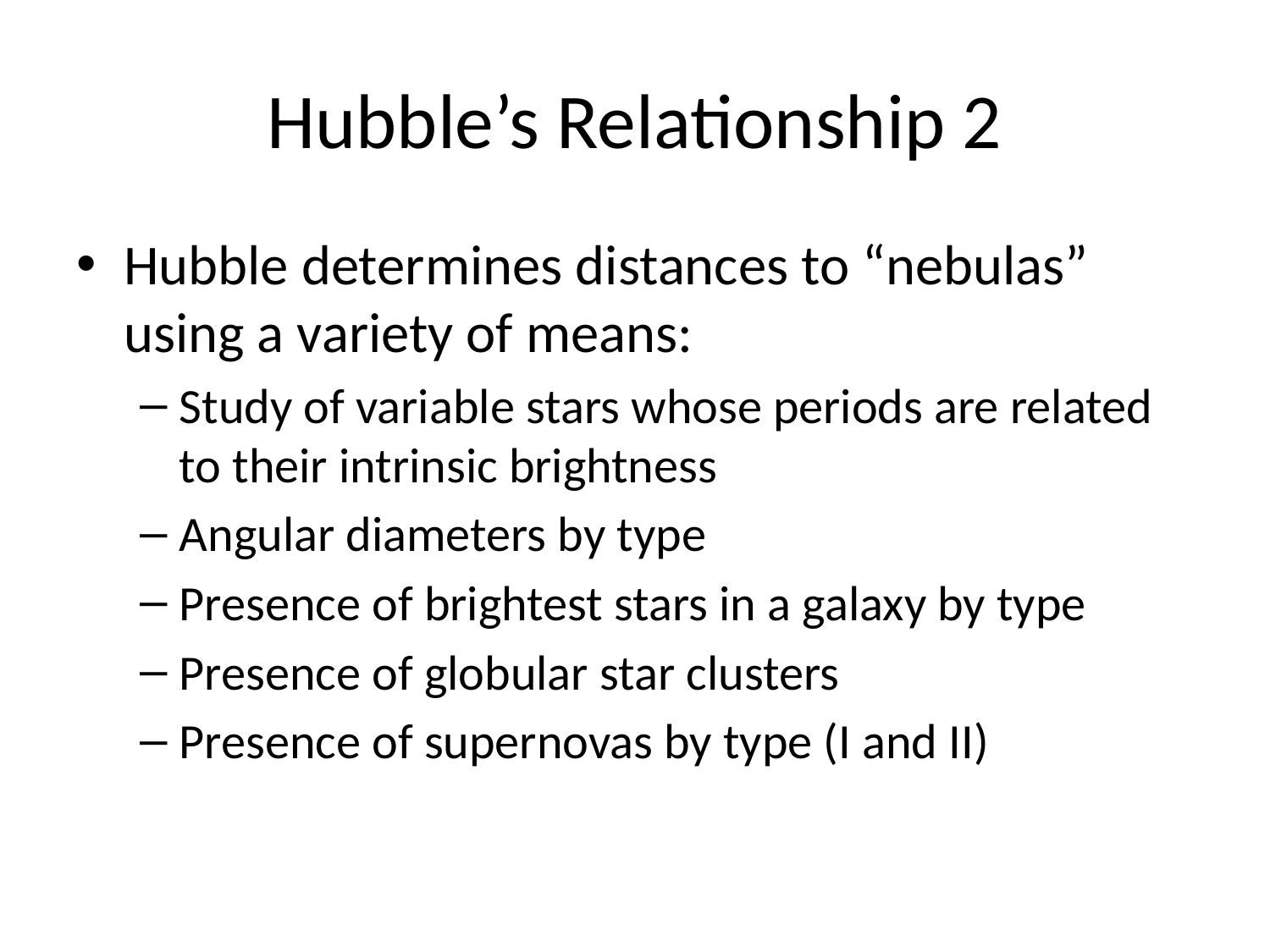

# Hubble’s Relationship 2
Hubble determines distances to “nebulas” using a variety of means:
Study of variable stars whose periods are related to their intrinsic brightness
Angular diameters by type
Presence of brightest stars in a galaxy by type
Presence of globular star clusters
Presence of supernovas by type (I and II)